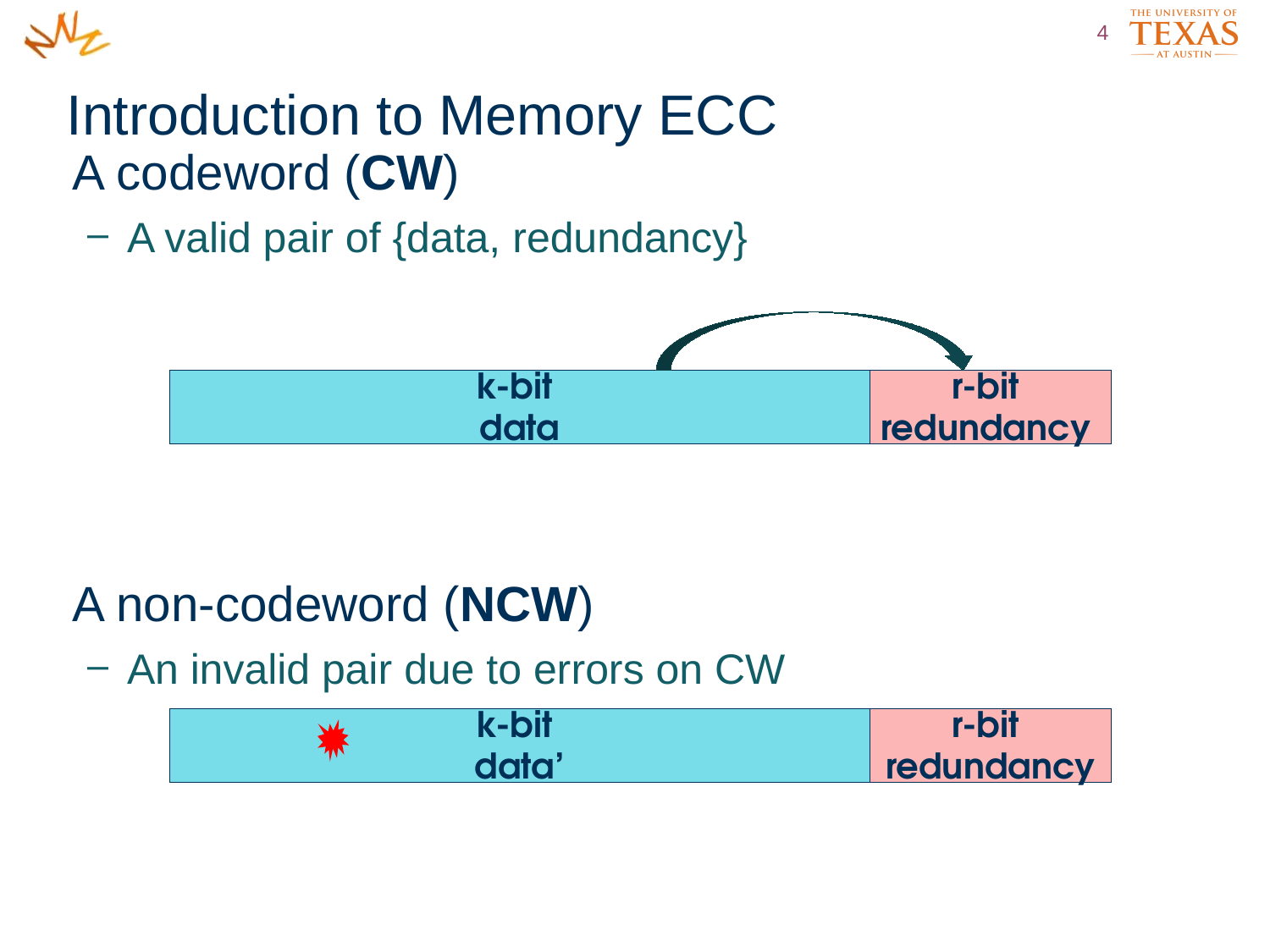

4
# Introduction to Memory ECC

A codeword (CW)
A valid pair of {data, redundancy}

A non-codeword (NCW)
An invalid pair due to errors on CW

k-bit
data
r-bit
redundancy
k-bit
data’
r-bit
redundancy